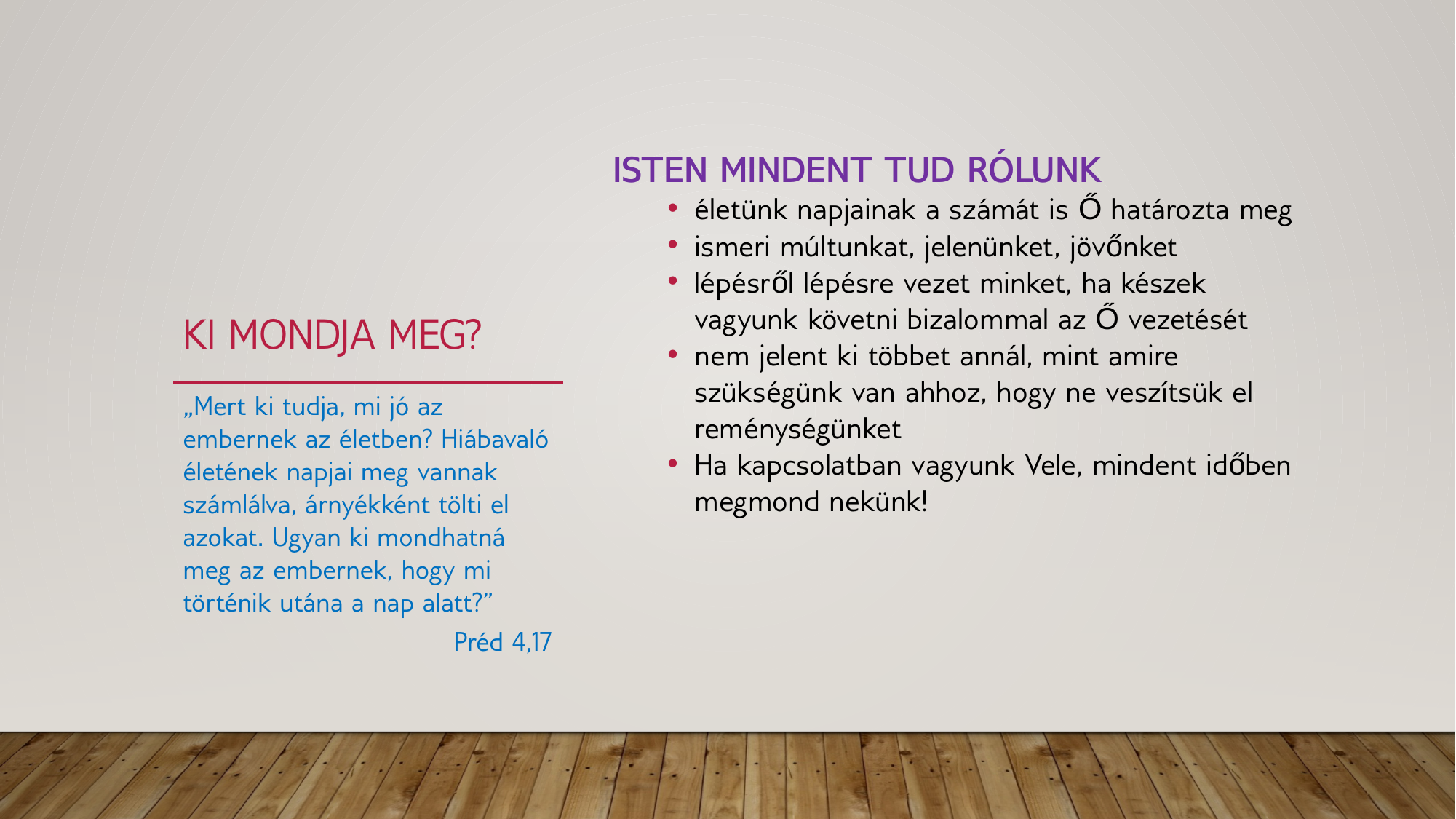

ISTEN MINDENT TUD RÓLUNK
életünk napjainak a számát is Ő határozta meg
ismeri múltunkat, jelenünket, jövőnket
lépésről lépésre vezet minket, ha készek vagyunk követni bizalommal az Ő vezetését
nem jelent ki többet annál, mint amire szükségünk van ahhoz, hogy ne veszítsük el reménységünket
Ha kapcsolatban vagyunk Vele, mindent időben megmond nekünk!

# KI MONDJA MEG?
„Mert ki tudja, mi jó az embernek az életben? Hiábavaló életének napjai meg vannak számlálva, árnyékként tölti el azokat. Ugyan ki mondhatná meg az embernek, hogy mi történik utána a nap alatt?”
Préd 4,17